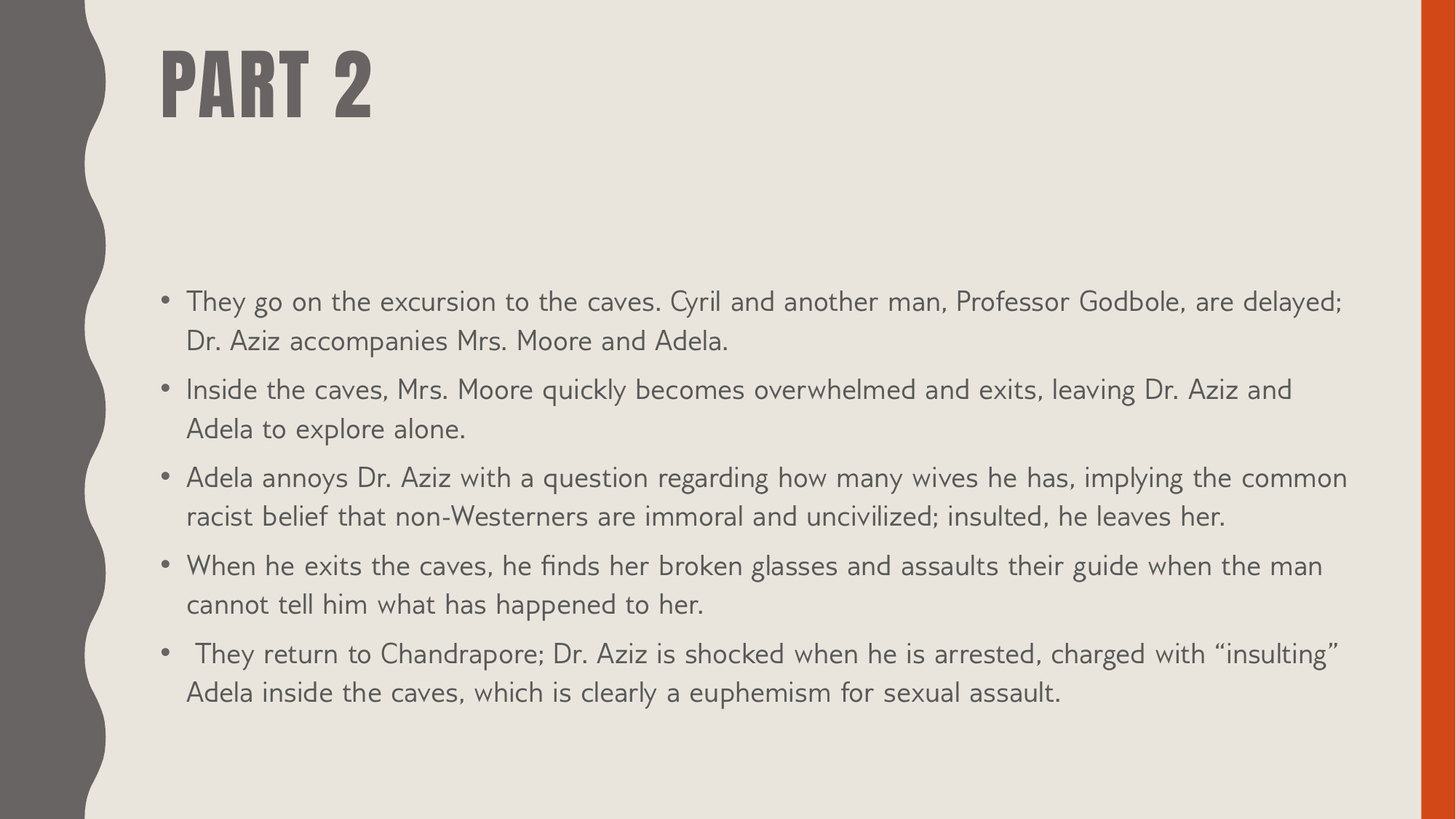

# Part 2
They go on the excursion to the caves. Cyril and another man, Professor Godbole, are delayed; Dr. Aziz accompanies Mrs. Moore and Adela.
Inside the caves, Mrs. Moore quickly becomes overwhelmed and exits, leaving Dr. Aziz and Adela to explore alone.
Adela annoys Dr. Aziz with a question regarding how many wives he has, implying the common racist belief that non-Westerners are immoral and uncivilized; insulted, he leaves her.
When he exits the caves, he finds her broken glasses and assaults their guide when the man cannot tell him what has happened to her.
 They return to Chandrapore; Dr. Aziz is shocked when he is arrested, charged with “insulting” Adela inside the caves, which is clearly a euphemism for sexual assault.